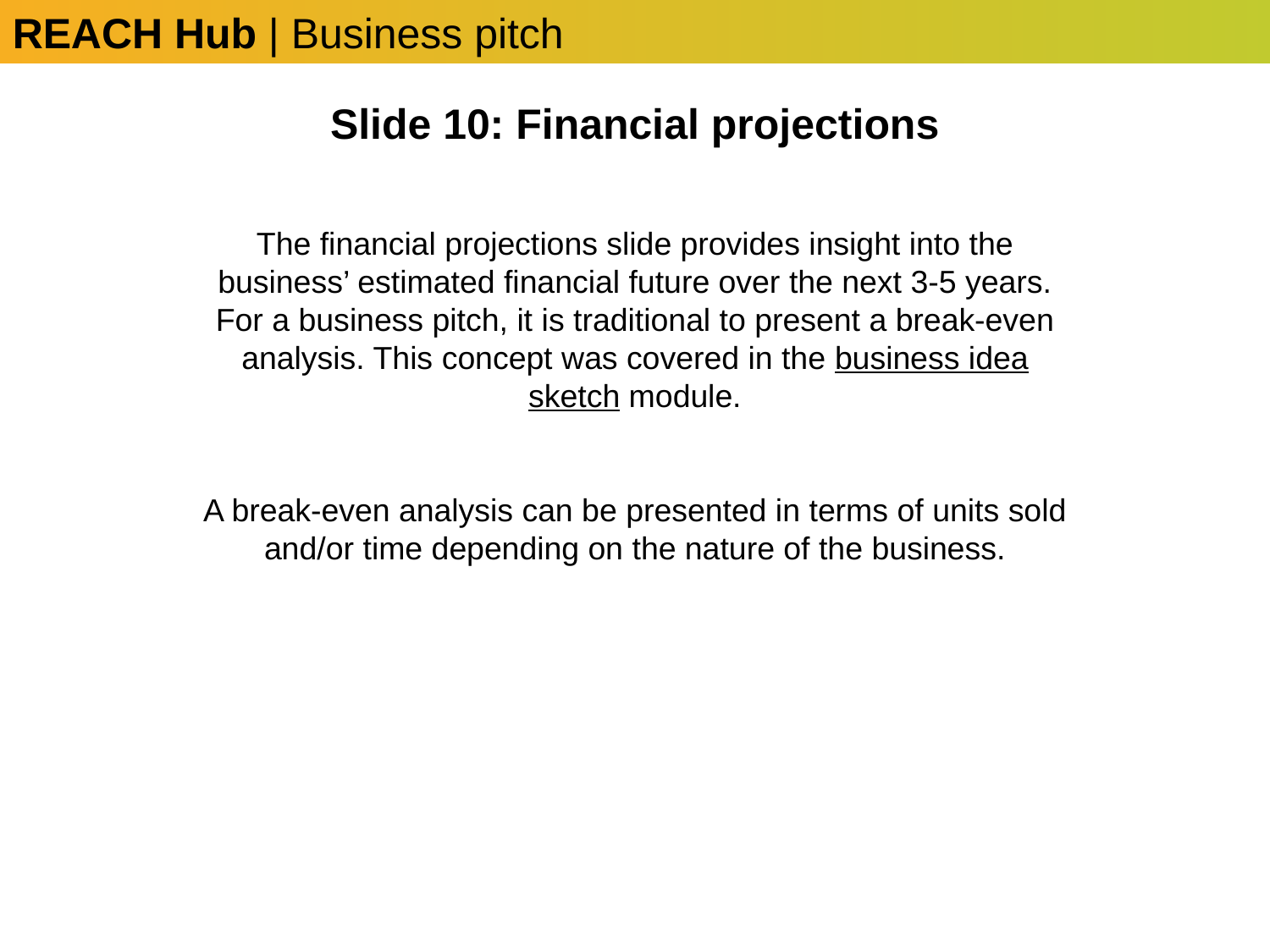

REACH Hub | Business pitch
Slide 10: Financial projections
The financial projections slide provides insight into the business’ estimated financial future over the next 3-5 years. For a business pitch, it is traditional to present a break-even analysis. This concept was covered in the business idea sketch module.

A break-even analysis can be presented in terms of units sold and/or time depending on the nature of the business.